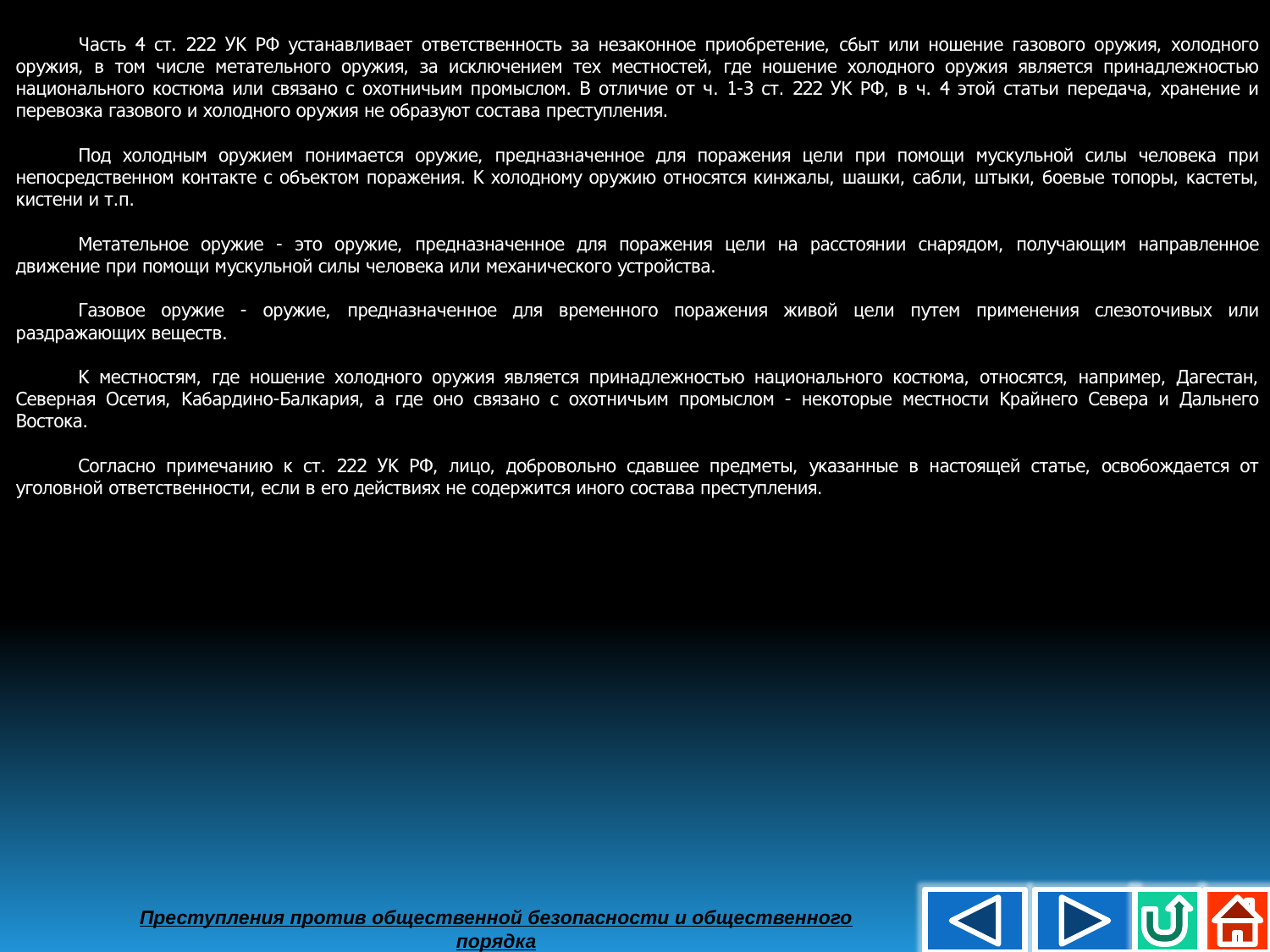

Часть 4 ст. 222 УК РФ устанавливает ответственность за незаконное приобретение, сбыт или ношение газового оружия, холодного оружия, в том числе метательного оружия, за исключением тех местностей, где ношение xoлодного оружия является принадлежностью национального костюма или связано с охотничьим промыслом. В отличие от ч. 1-3 ст. 222 УК РФ, в ч. 4 этой статьи передача, хранение и перевозка газового и холодного оружия не образуют состава преступления.

Под холодным оружием понимается оружие, предназначенное для поражения цели при помощи мускульной силы человека при непосредственном контакте с объектом поражения. К холодному оружию относятся кинжалы, шашки, сабли, штыки, боевые топоры, кастеты, кистени и т.п.

Метательное оружие - это оружие, предназначенное для поражения цели на расстоянии снарядом, получающим направленное движение при помощи мускульной силы человека или механического устройства.

Газовое оружие - оружие, предназначенное для временного поражения живой цели путем применения слезоточивых или раздражающих веществ.

К местностям, где ношение холодного оружия является принадлежностью национального костюма, относятся, например, Дагестан, Северная Осетия, Кабардино-Балкария, а где оно связано с охотничьим промыслом - некоторые местности Крайнего Севера и Дальнего Востока.

Согласно примечанию к ст. 222 УК РФ, лицо, добровольно сдавшее предметы, указанные в настоящей статье, освобождается от уголовной ответственности, если в его действиях не содержится иного состава преступления.

Преступления против общественной безопасности и общественного порядка